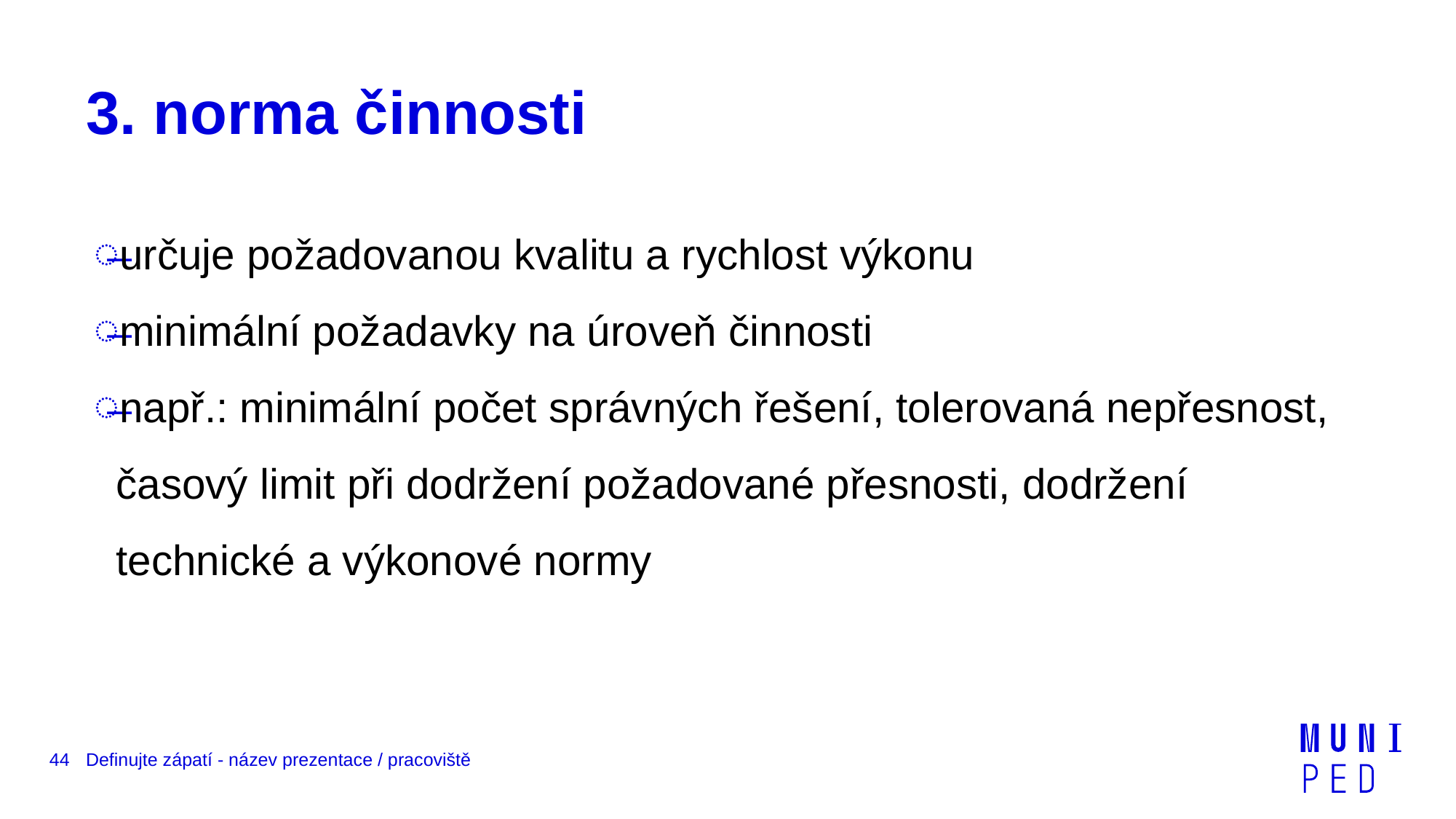

# 3. norma činnosti
určuje požadovanou kvalitu a rychlost výkonu
minimální požadavky na úroveň činnosti
např.: minimální počet správných řešení, tolerovaná nepřesnost, časový limit při dodržení požadované přesnosti, dodržení technické a výkonové normy
44
Definujte zápatí - název prezentace / pracoviště